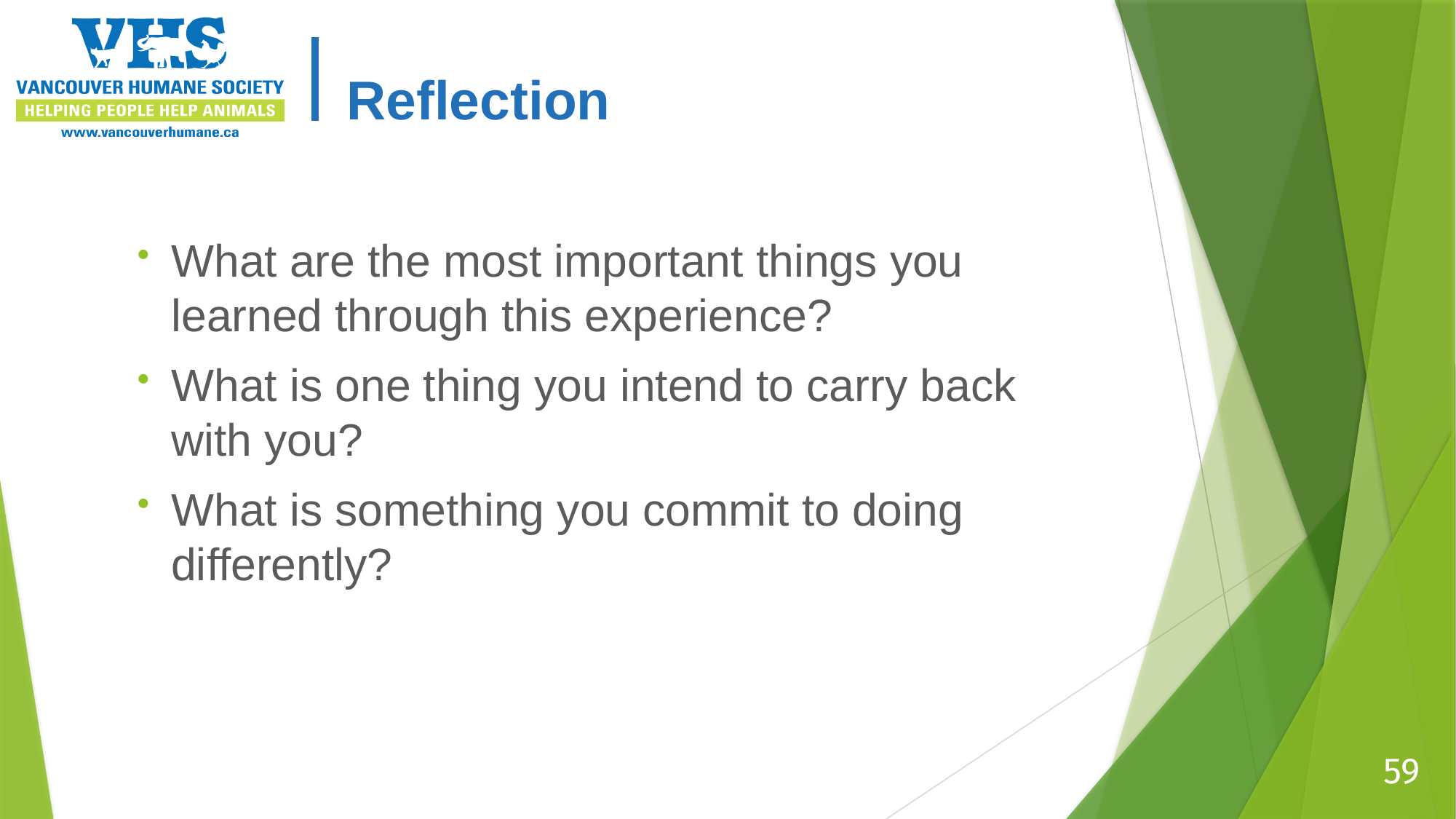

# Reflection
What are the most important things you learned through this experience?
What is one thing you intend to carry back with you?
What is something you commit to doing differently?

59